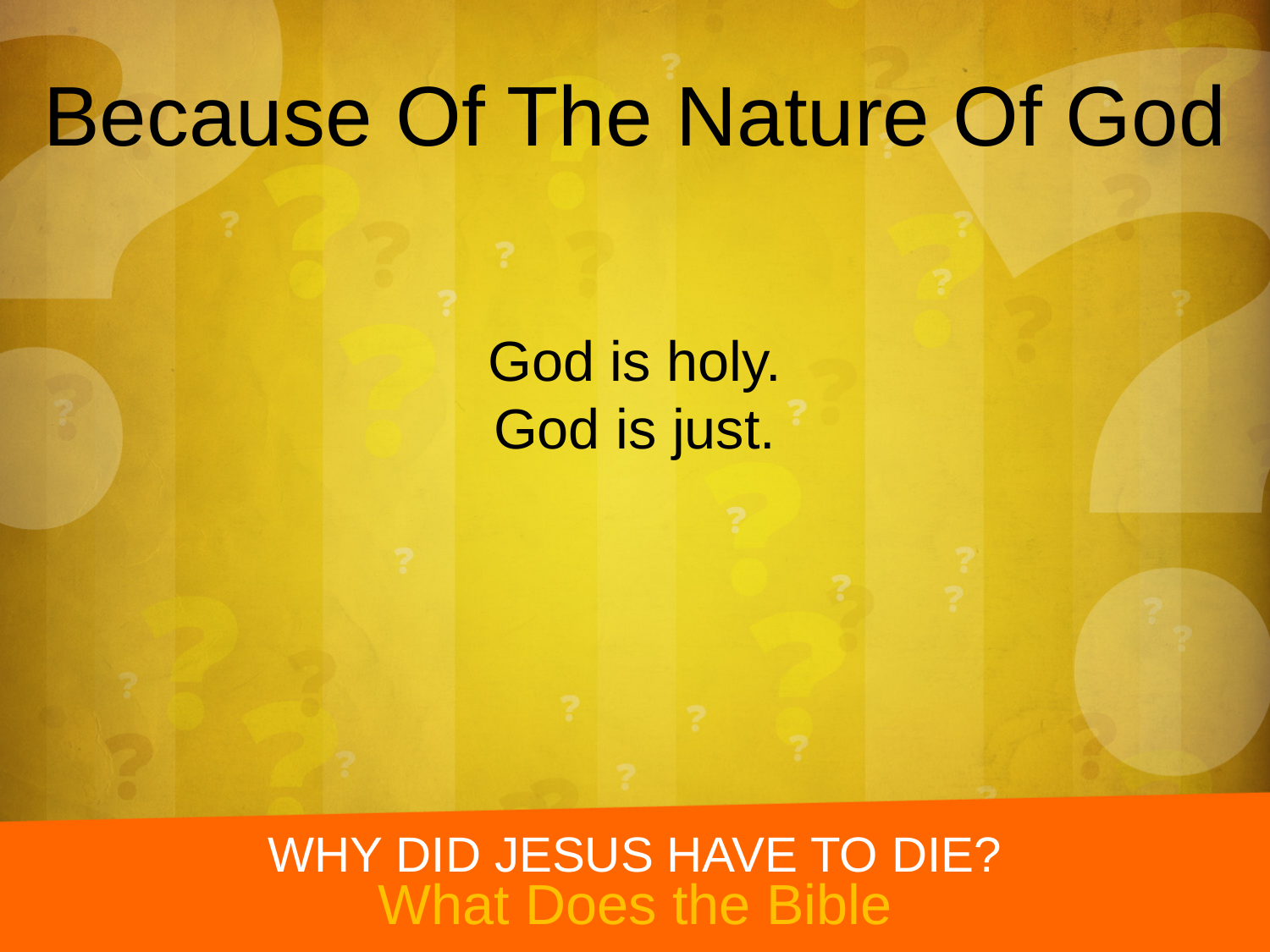

Because Of The Nature Of God
God is holy.
God is just.
Why did Jesus have to die?
What Does the Bible Say?